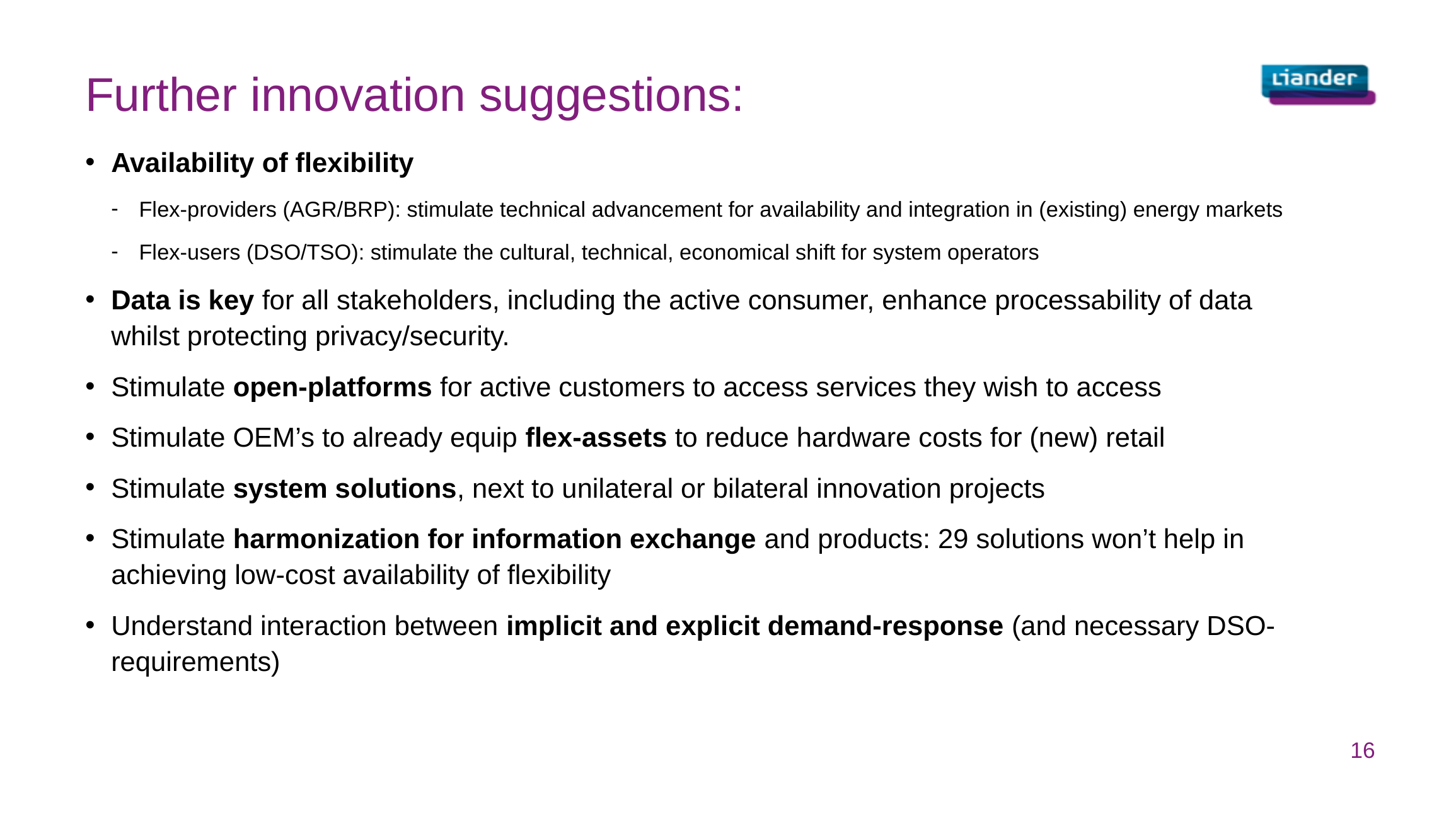

# Further innovation suggestions:
Availability of flexibility
Flex-providers (AGR/BRP): stimulate technical advancement for availability and integration in (existing) energy markets
Flex-users (DSO/TSO): stimulate the cultural, technical, economical shift for system operators
Data is key for all stakeholders, including the active consumer, enhance processability of data whilst protecting privacy/security.
Stimulate open-platforms for active customers to access services they wish to access
Stimulate OEM’s to already equip flex-assets to reduce hardware costs for (new) retail
Stimulate system solutions, next to unilateral or bilateral innovation projects
Stimulate harmonization for information exchange and products: 29 solutions won’t help in achieving low-cost availability of flexibility
Understand interaction between implicit and explicit demand-response (and necessary DSO-requirements)
16